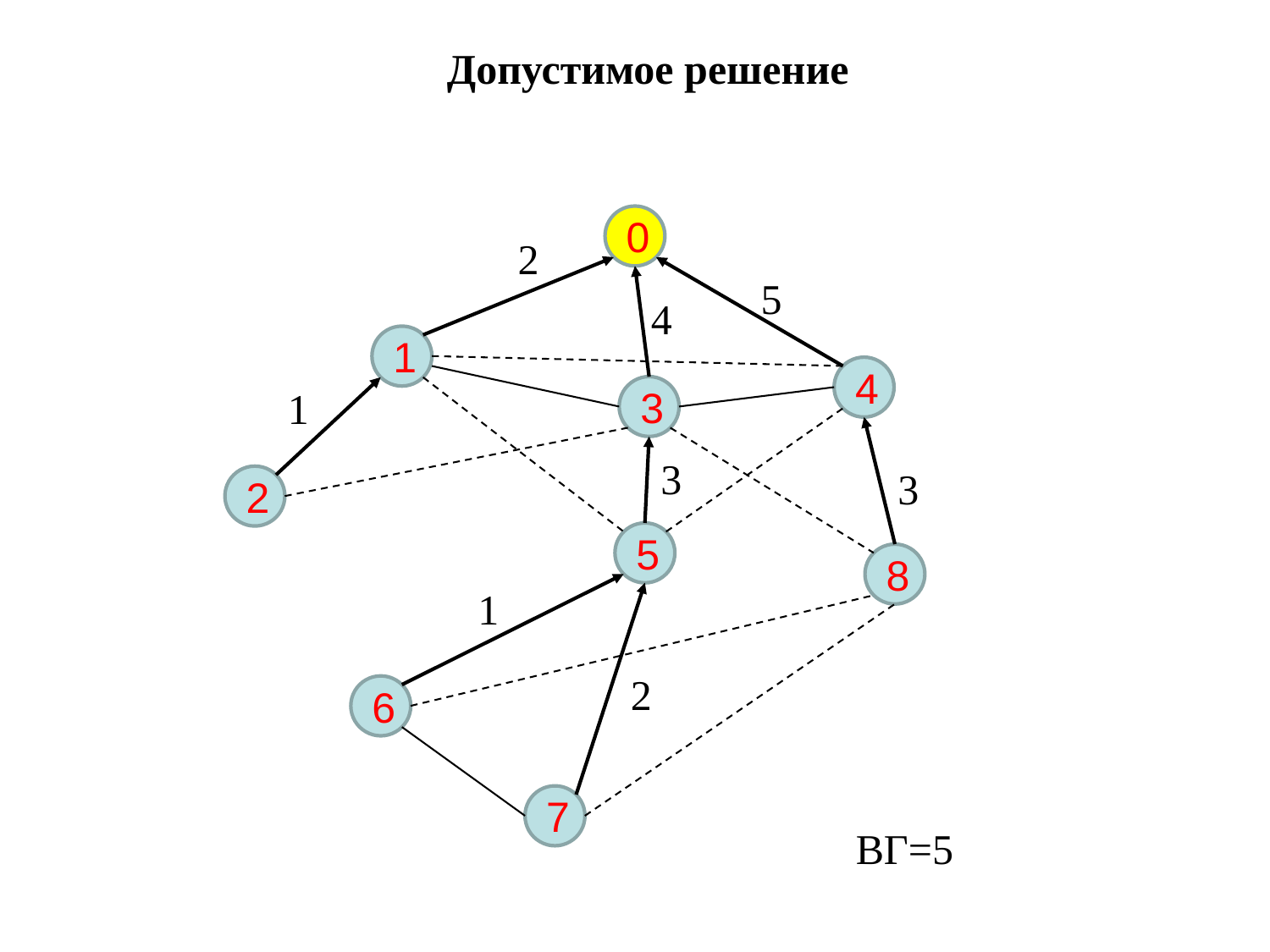

Допустимое решение
0
2
5
4
1
4
1
3
3
3
2
5
8
1
2
6
7
ВГ=5